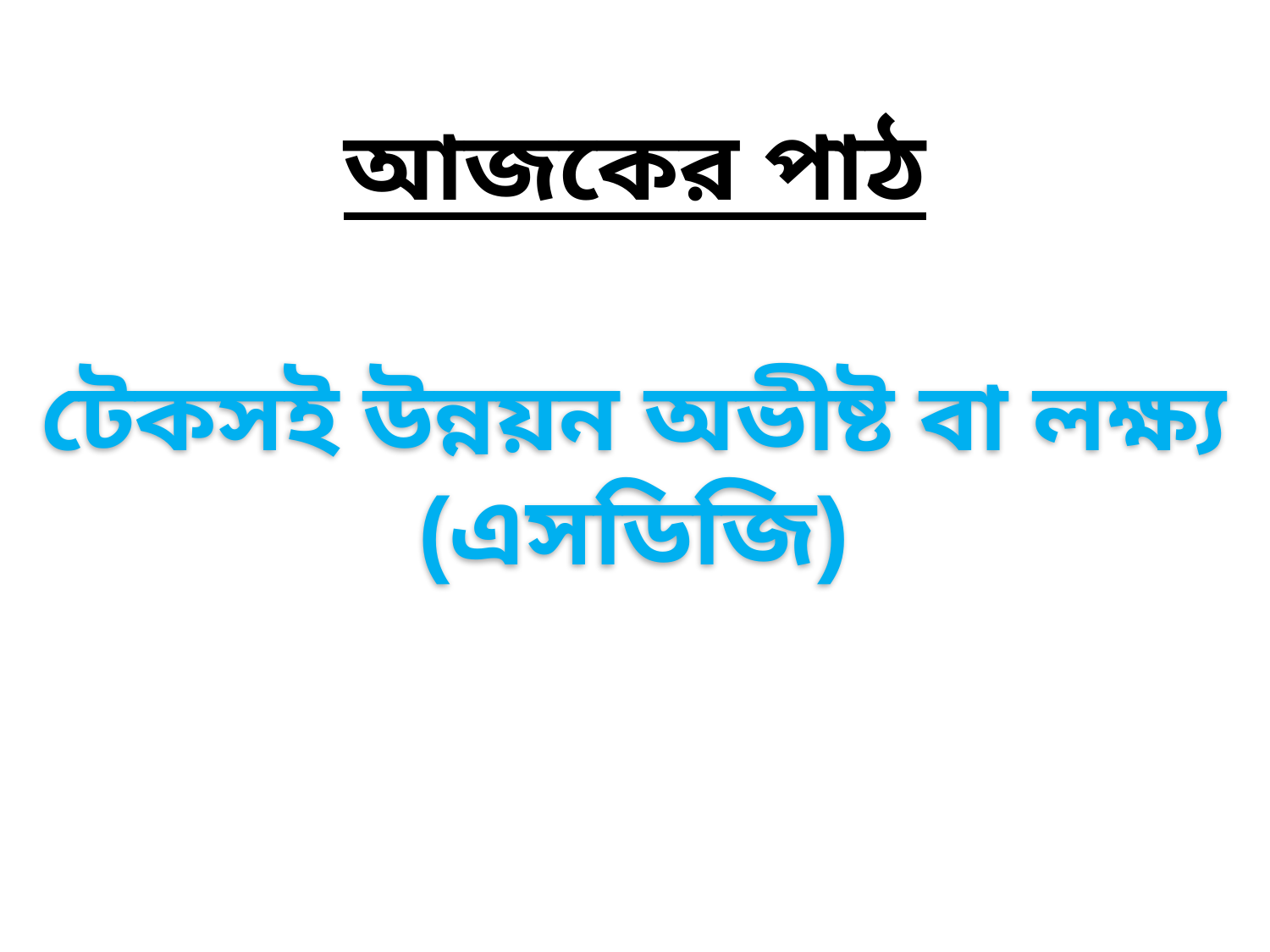

আজকের পাঠ
টেকসই উন্নয়ন অভীষ্ট বা লক্ষ্য (এসডিজি)